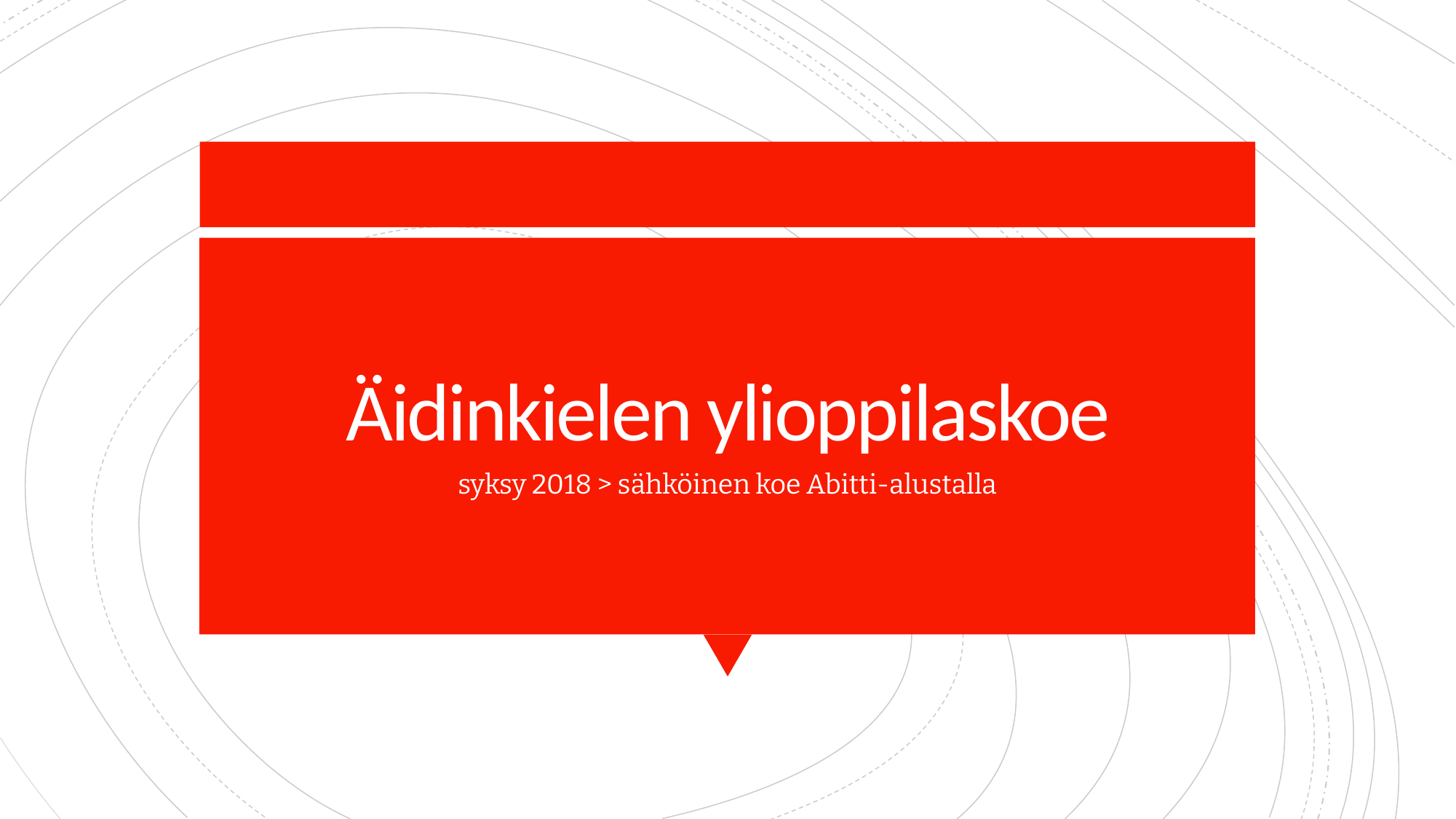

# Äidinkielen ylioppilaskoe
syksy 2018 > sähköinen koe Abitti-alustalla